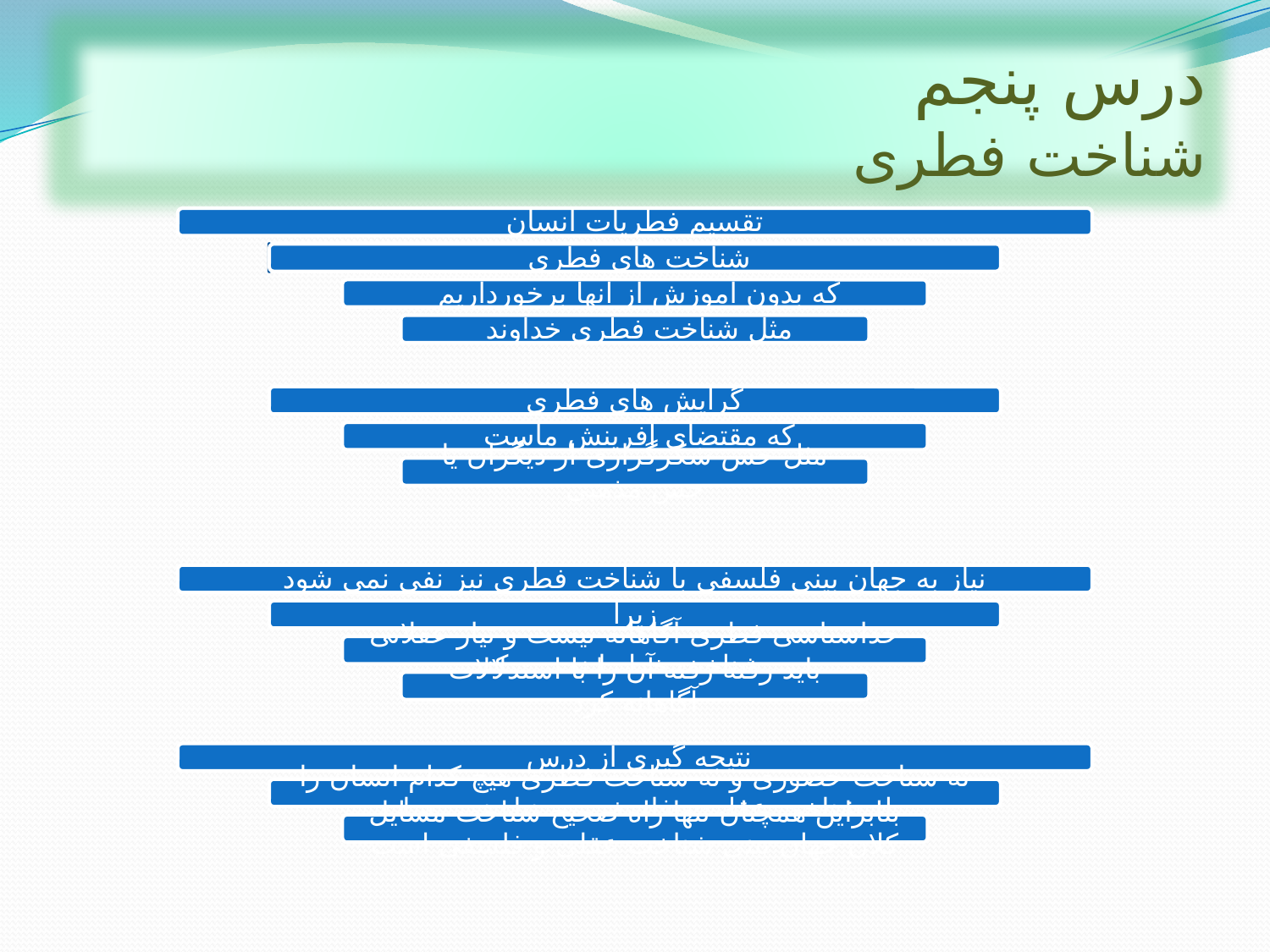

درس پنجم
شناخت فطری
تقسیم فطریات انسان
شناخت های فطری
که بدون آموزش از آنها برخورداریم
مثل شناخت فطری خداوند
گرایش های فطری
که مقتضای آفرینش ماست
مثل حس شکرگزاری از دیگران یا حس مذهبی
نیاز به جهان بینی فلسفی با شناخت فطری نیز نفی نمی شود
زیرا
نتیجه گیری از درس